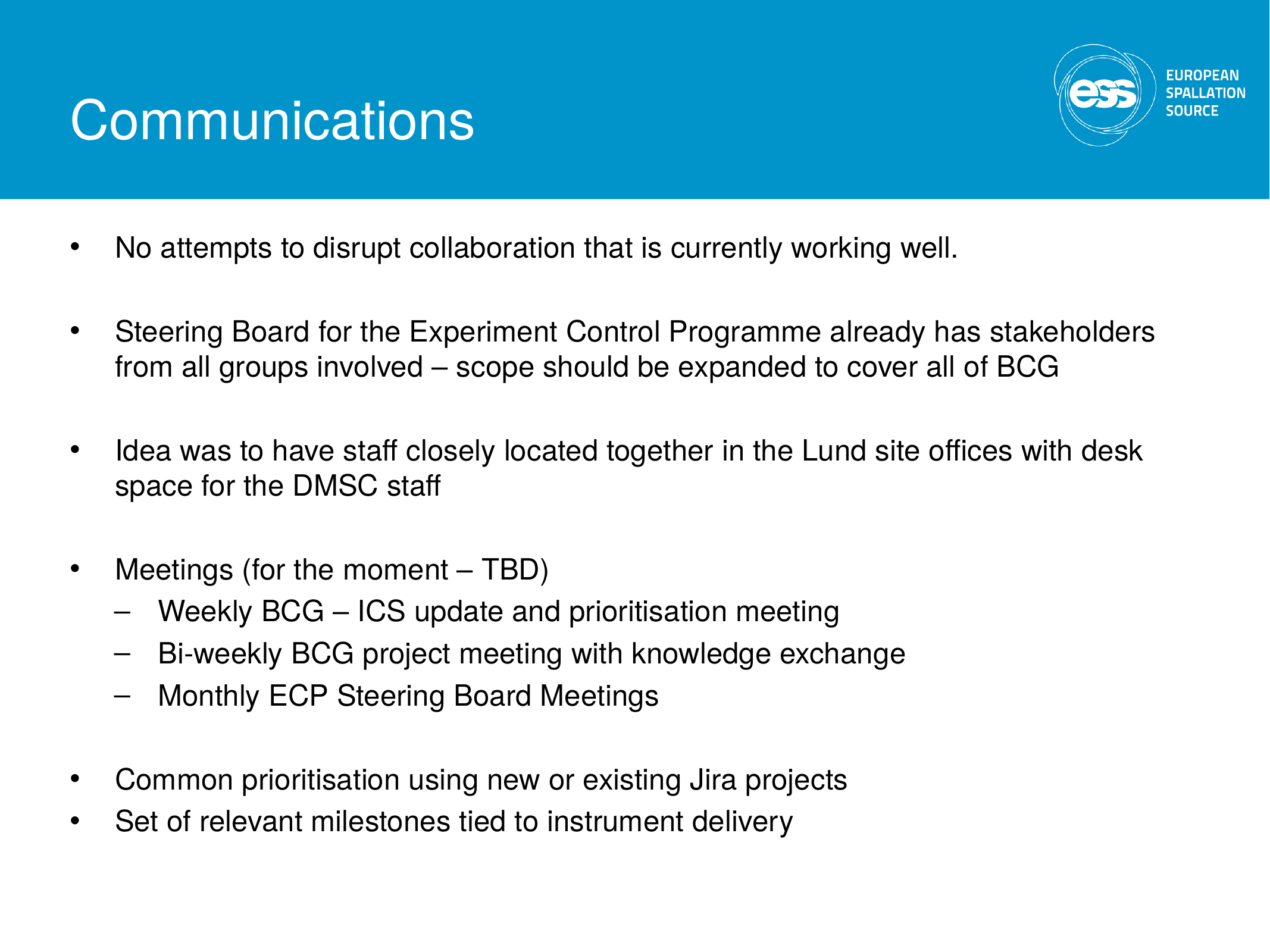

# Communications
No attempts to disrupt collaboration that is currently working well.

Steering Board for the Experiment Control Programme already has stakeholders from all groups involved – scope should be expanded to cover all of BCG

Idea was to have staff closely located together in the Lund site offices with desk space for the DMSC staff

Meetings (for the moment – TBD)
Weekly BCG – ICS update and prioritisation meeting
Bi-weekly BCG project meeting with knowledge exchange
Monthly ECP Steering Board Meetings

Common prioritisation using new or existing Jira projects
Set of relevant milestones tied to instrument delivery